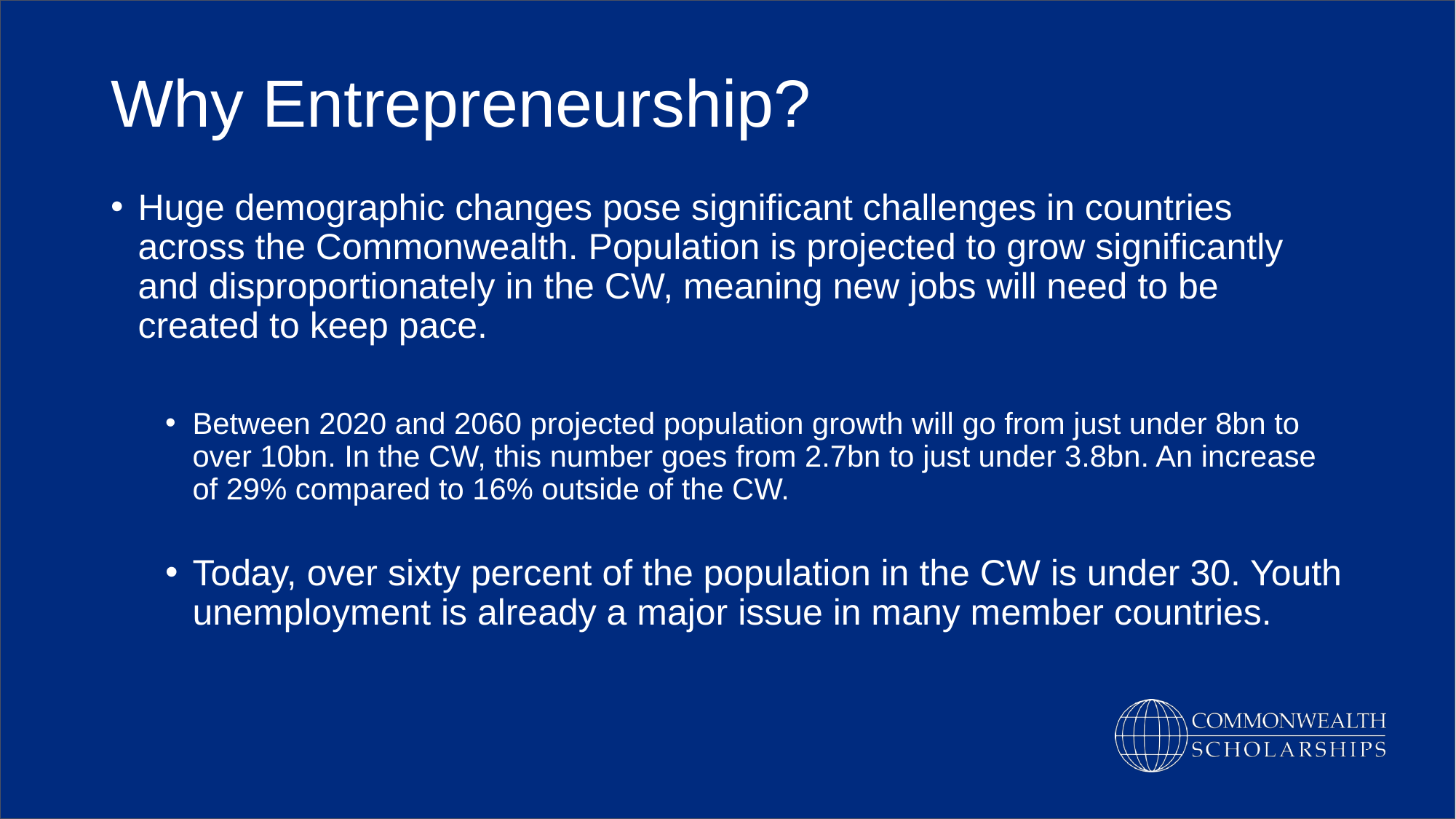

Why Entrepreneurship?
Huge demographic changes pose significant challenges in countries across the Commonwealth. Population is projected to grow significantly and disproportionately in the CW, meaning new jobs will need to be created to keep pace.

Between 2020 and 2060 projected population growth will go from just under 8bn to over 10bn. In the CW, this number goes from 2.7bn to just under 3.8bn. An increase of 29% compared to 16% outside of the CW.

Today, over sixty percent of the population in the CW is under 30. Youth unemployment is already a major issue in many member countries.